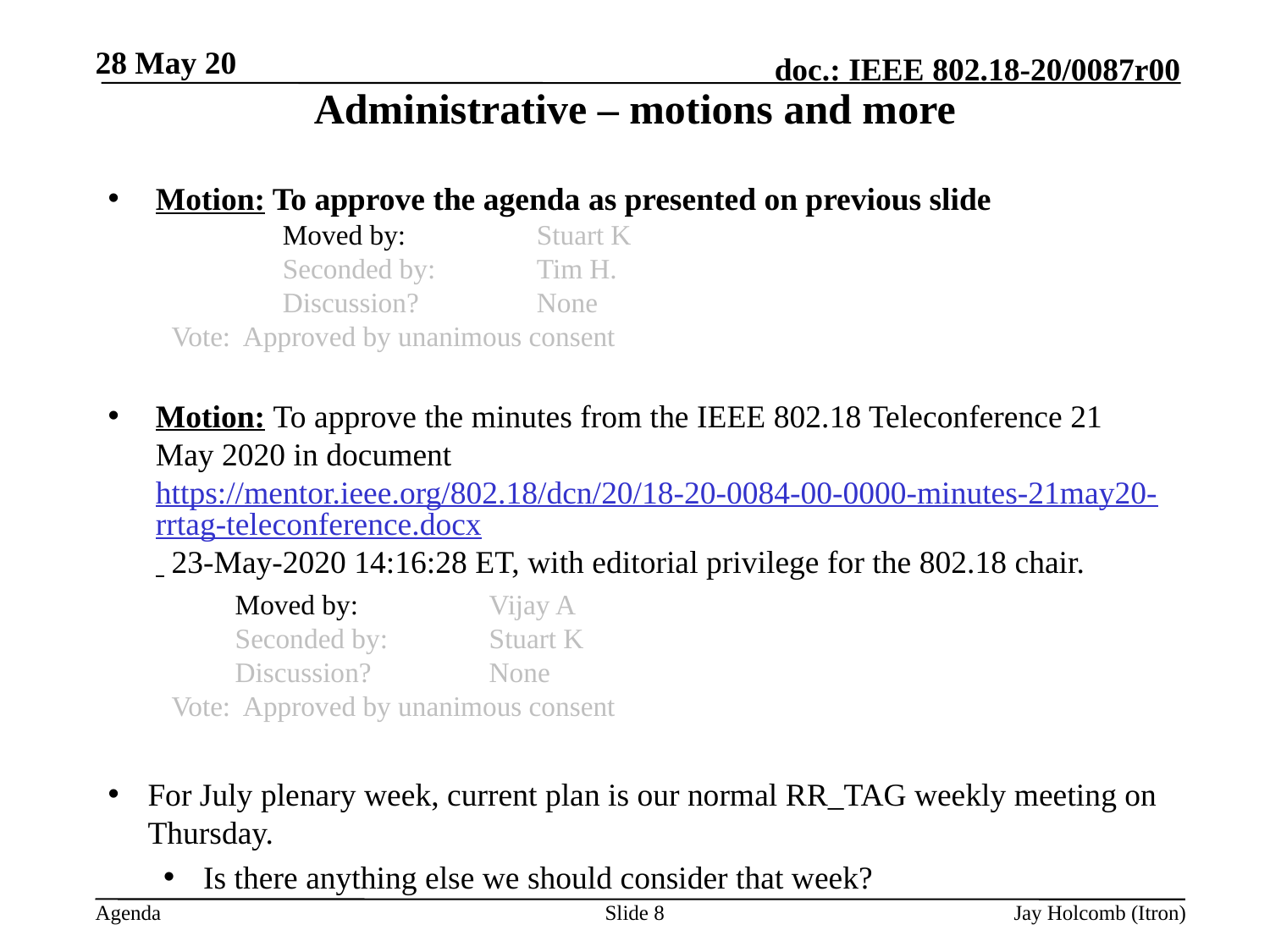

28 May 20

Motion: To approve the agenda as presented on previous slide
		Moved by: 	Stuart K
		Seconded by: 	Tim H.
		Discussion?  	None
Vote:  Approved by unanimous consent

Motion: To approve the minutes from the IEEE 802.18 Teleconference 21 May 2020 in document  https://mentor.ieee.org/802.18/dcn/20/18-20-0084-00-0000-minutes-21may20-rrtag-teleconference.docx  23-May-2020 14:16:28 ET, with editorial privilege for the 802.18 chair.
	Moved by:  	Vijay A
	Seconded by:	Stuart K
	Discussion?  	None
Vote:  Approved by unanimous consent

For July plenary week, current plan is our normal RR_TAG weekly meeting on Thursday.
Is there anything else we should consider that week?

# Administrative – motions and more
Slide 8
Jay Holcomb (Itron)